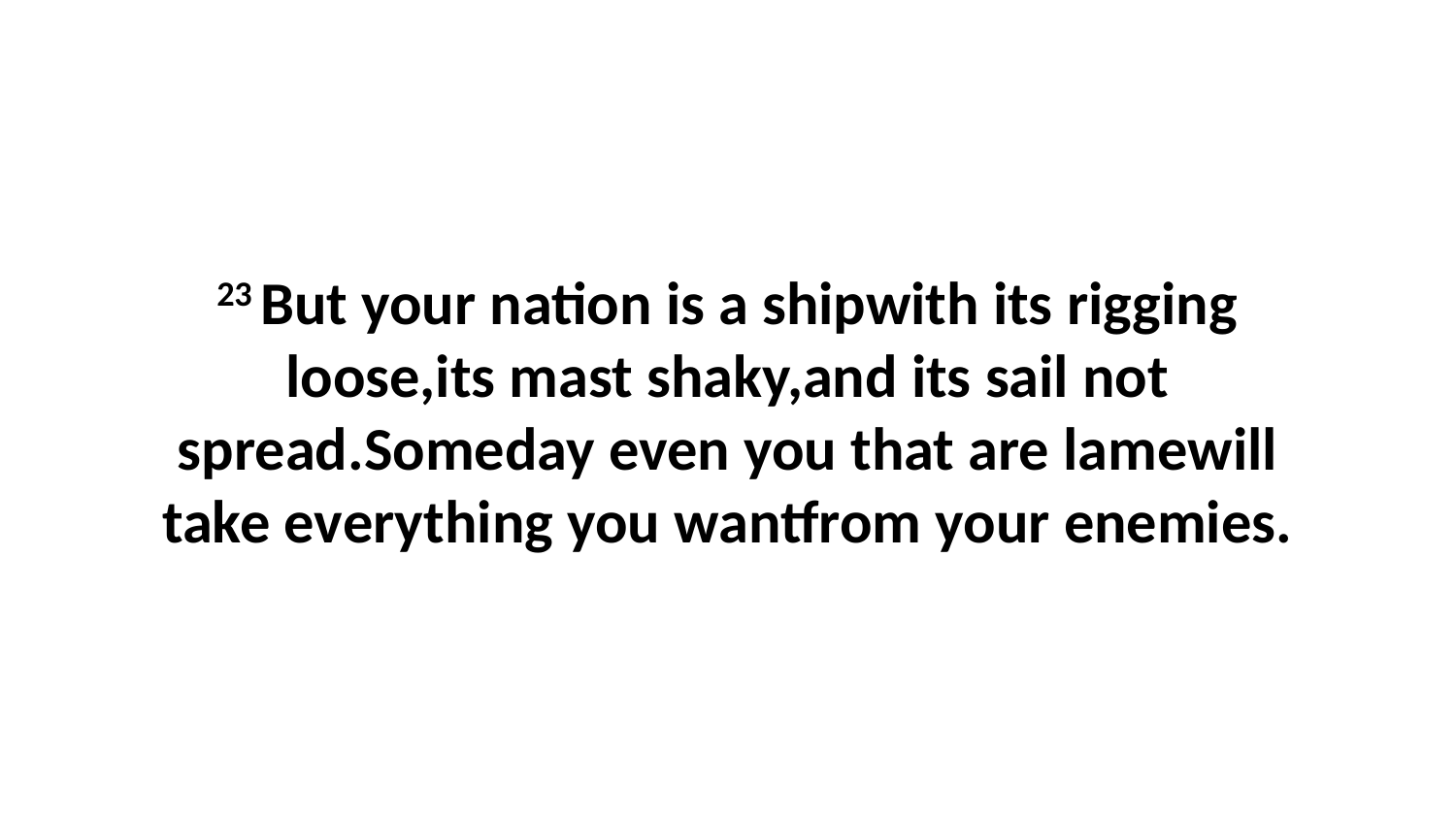

23 But your nation is a shipwith its rigging loose,its mast shaky,and its sail not spread.Someday even you that are lamewill take everything you wantfrom your enemies.